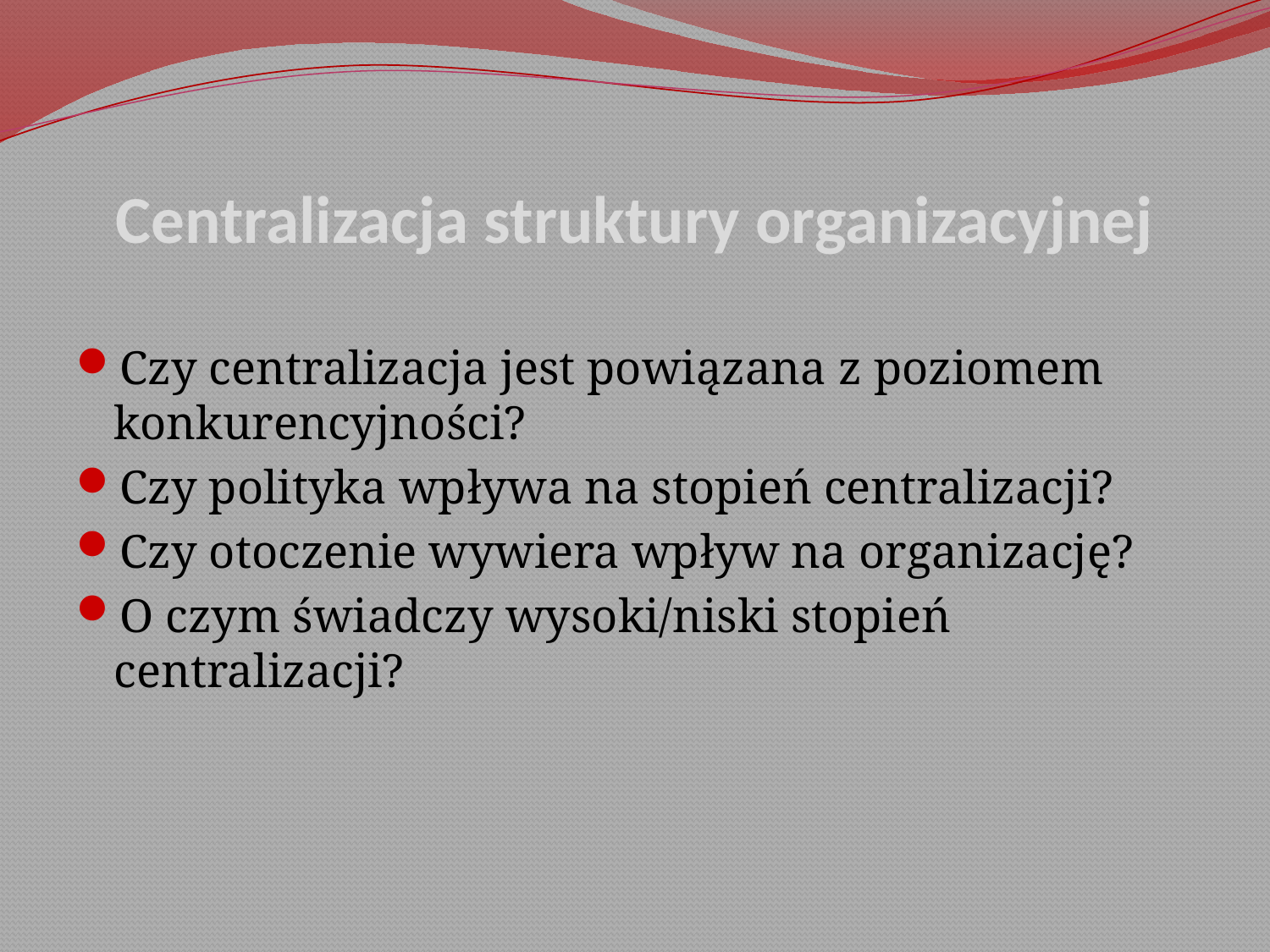

# Centralizacja struktury organizacyjnej

Czy centralizacja jest powiązana z poziomem konkurencyjności?
Czy polityka wpływa na stopień centralizacji?
Czy otoczenie wywiera wpływ na organizację?
O czym świadczy wysoki/niski stopień centralizacji?